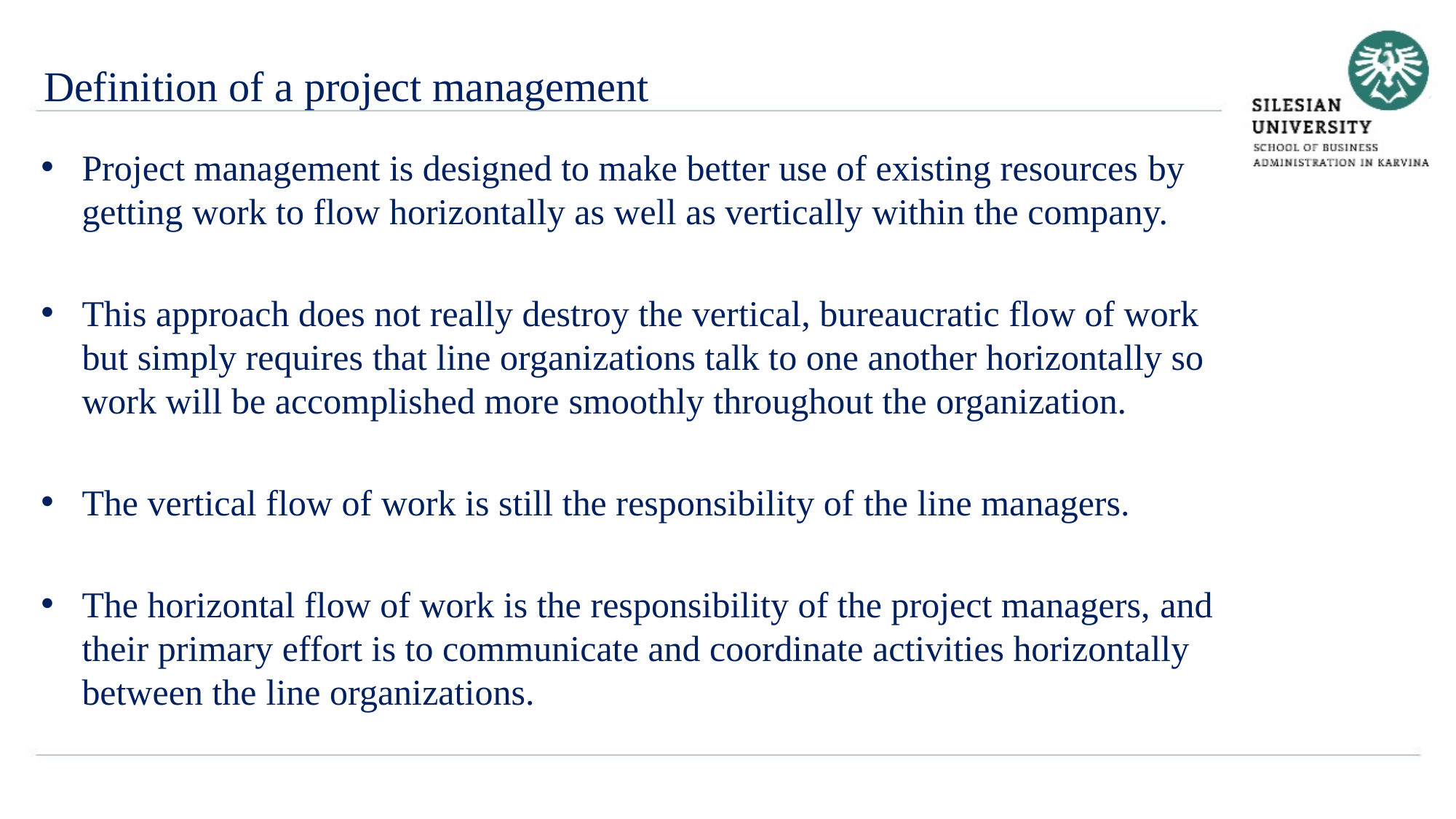

Definition of a project management
Project management is designed to make better use of existing resources by getting work to flow horizontally as well as vertically within the company.

This approach does not really destroy the vertical, bureaucratic flow of work but simply requires that line organizations talk to one another horizontally so work will be accomplished more smoothly throughout the organization.

The vertical flow of work is still the responsibility of the line managers.

The horizontal flow of work is the responsibility of the project managers, and their primary effort is to communicate and coordinate activities horizontally between the line organizations.